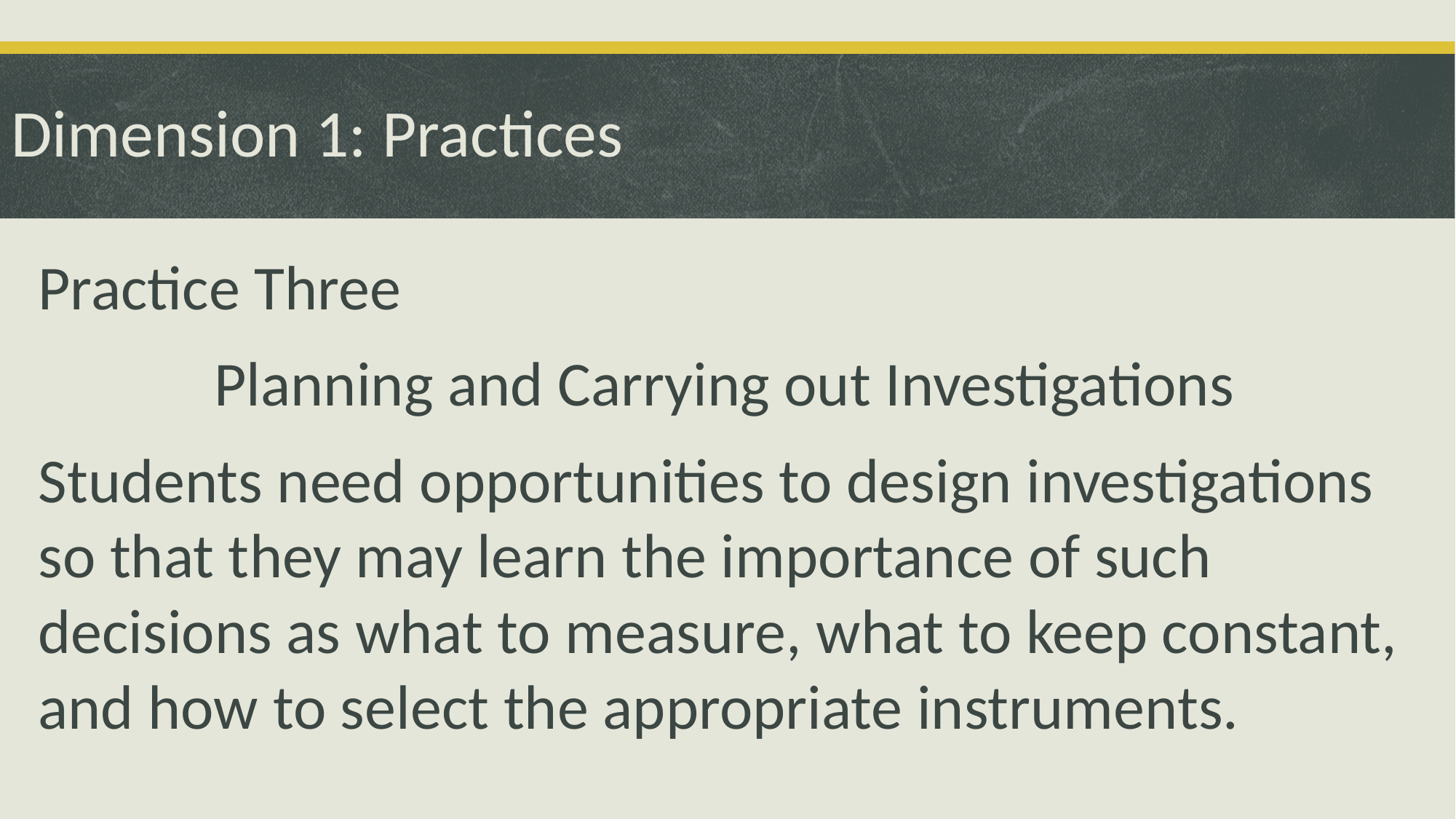

# Dimension 1: Practices
Practice Three
Planning and Carrying out Investigations
Students need opportunities to design investigations so that they may learn the importance of such decisions as what to measure, what to keep constant, and how to select the appropriate instruments.